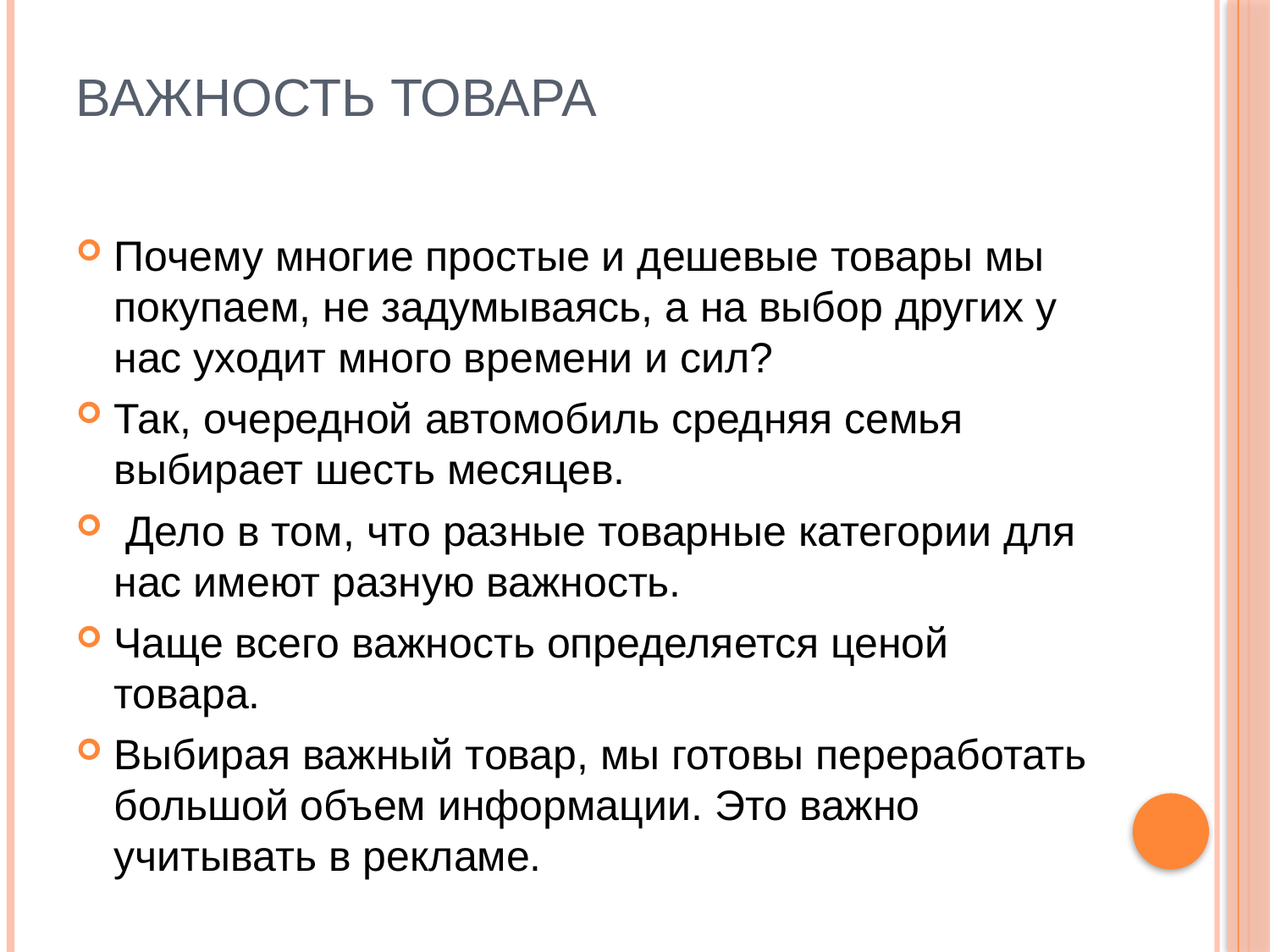

# Важность товара
Почему многие простые и дешевые товары мы покупаем, не задумываясь, а на выбор других у нас уходит много времени и сил?
Так, очередной автомобиль средняя семья выбирает шесть месяцев.
 Дело в том, что разные товарные категории для нас имеют разную важность.
Чаще всего важность определяется ценой товара.
Выбирая важный товар, мы готовы переработать большой объем информации. Это важно учитывать в рекламе.